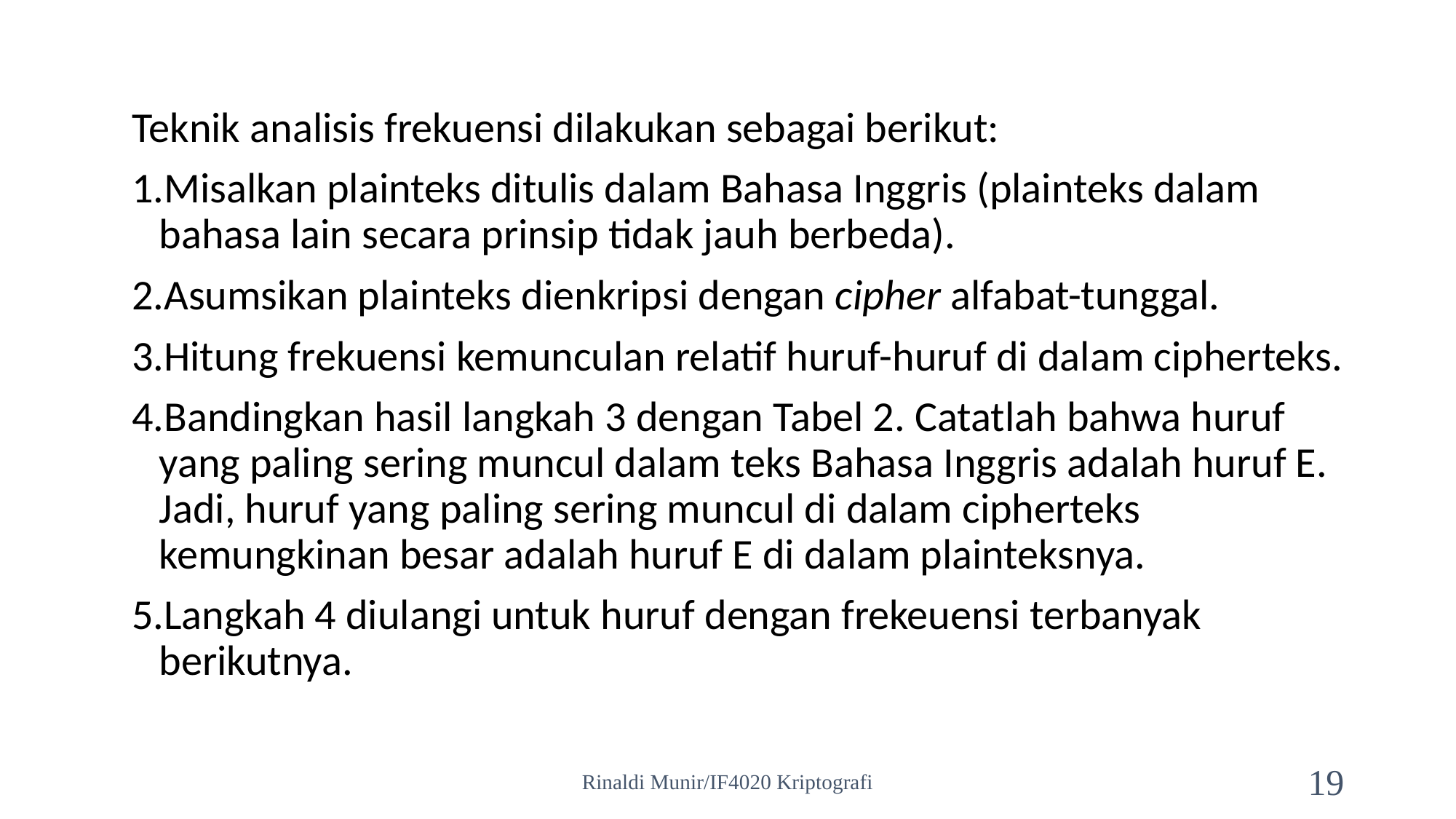

Teknik analisis frekuensi dilakukan sebagai berikut:
Misalkan plainteks ditulis dalam Bahasa Inggris (plainteks dalam bahasa lain secara prinsip tidak jauh berbeda).
Asumsikan plainteks dienkripsi dengan cipher alfabat-tunggal.
Hitung frekuensi kemunculan relatif huruf-huruf di dalam cipherteks.
Bandingkan hasil langkah 3 dengan Tabel 2. Catatlah bahwa huruf yang paling sering muncul dalam teks Bahasa Inggris adalah huruf E. Jadi, huruf yang paling sering muncul di dalam cipherteks kemungkinan besar adalah huruf E di dalam plainteksnya.
Langkah 4 diulangi untuk huruf dengan frekeuensi terbanyak berikutnya.

Rinaldi Munir/IF4020 Kriptografi
19